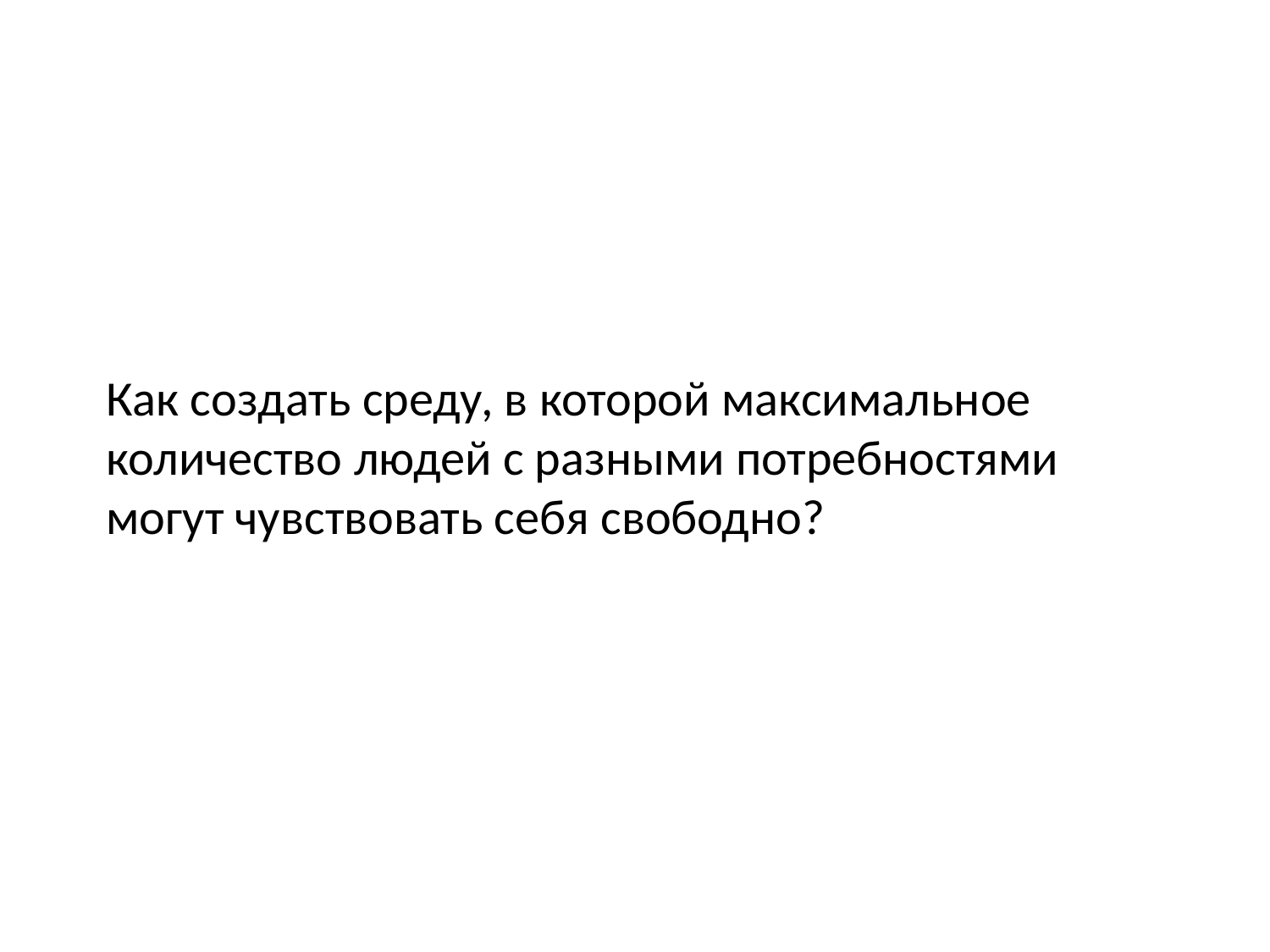

Как создать среду, в которой максимальное количество людей с разными потребностями могут чувствовать себя свободно?